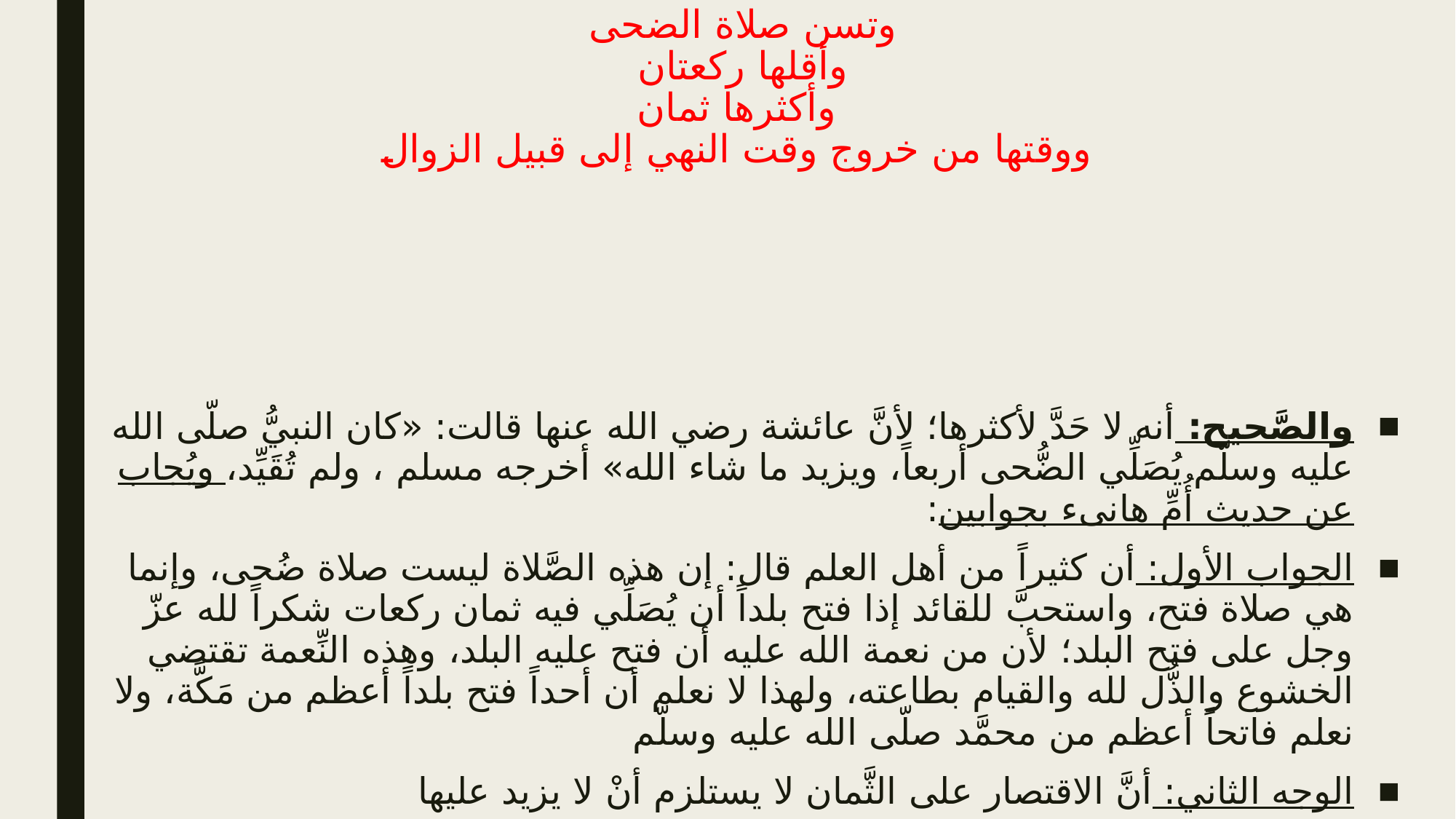

# وتسن صلاة الضحى وأقلها ركعتان وأكثرها ثمان ووقتها من خروج وقت النهي إلى قبيل الزوال
والصَّحيح: أنه لا حَدَّ لأكثرها؛ لأنَّ عائشة رضي الله عنها قالت: «كان النبيُّ صلّى الله عليه وسلّم يُصَلِّي الضُّحى أربعاً، ويزيد ما شاء الله» أخرجه مسلم ، ولم تُقَيِّد، ويُجاب عن حديث أُمِّ هانىء بجوابين:
الجواب الأول: أن كثيراً من أهل العلم قال: إن هذه الصَّلاة ليست صلاة ضُحى، وإنما هي صلاة فتح، واستحبَّ للقائد إذا فتح بلداً أن يُصَلِّي فيه ثمان ركعات شكراً لله عزّ وجل على فتح البلد؛ لأن من نعمة الله عليه أن فتح عليه البلد، وهذه النِّعمة تقتضي الخشوع والذُّل لله والقيام بطاعته، ولهذا لا نعلم أن أحداً فتح بلداً أعظم من مَكَّة، ولا نعلم فاتحاً أعظم من محمَّد صلّى الله عليه وسلّم
الوجه الثاني: أنَّ الاقتصار على الثَّمان لا يستلزم أنْ لا يزيد عليها
الشرح الممتع